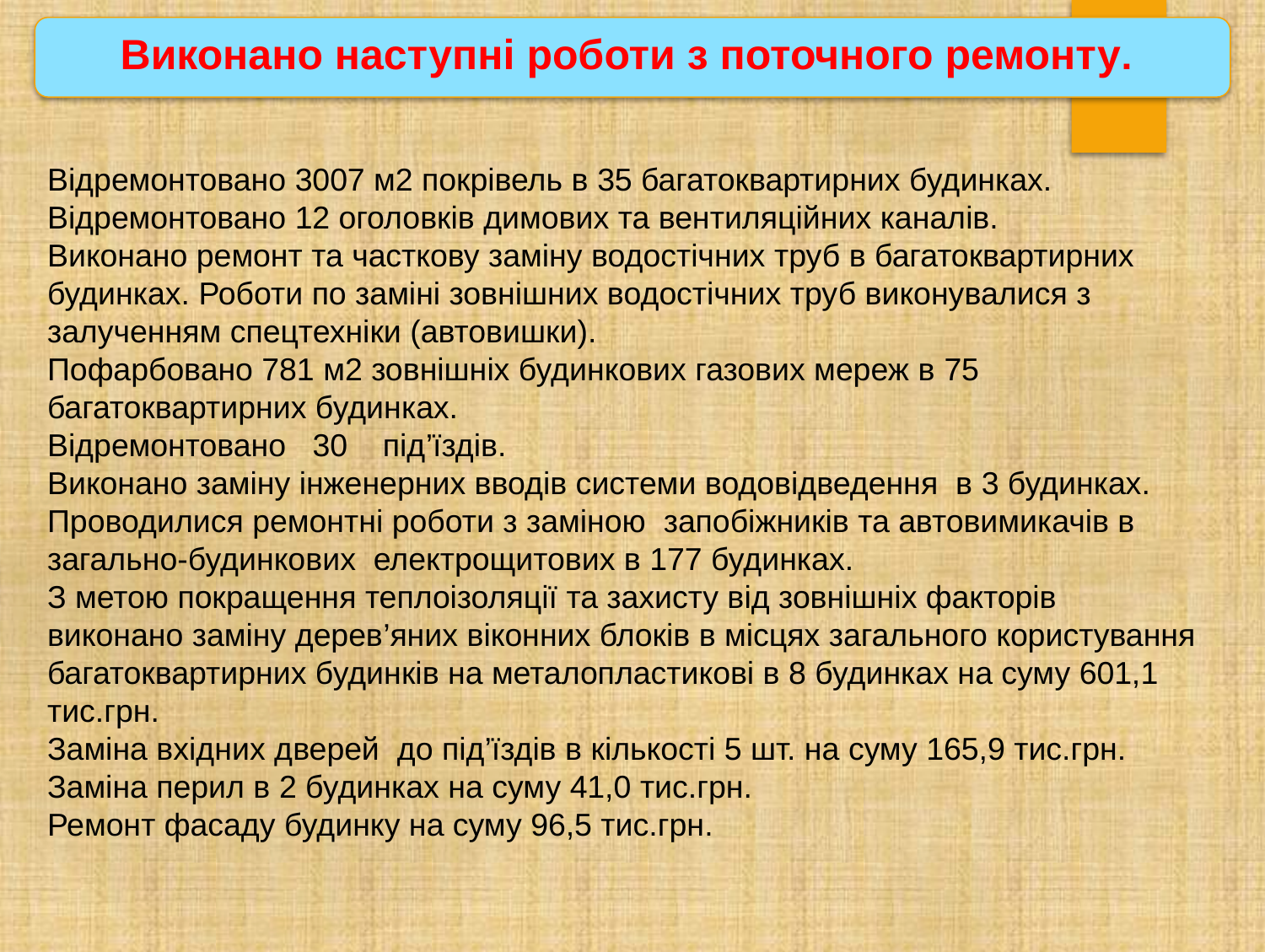

Виконано наступні роботи з поточного ремонту.

Відремонтовано 3007 м2 покрівель в 35 багатоквартирних будинках.
Відремонтовано 12 оголовків димових та вентиляційних каналів.
Виконано ремонт та часткову заміну водостічних труб в багатоквартирних будинках. Роботи по заміні зовнішних водостічних труб виконувалися з залученням спецтехніки (автовишки).
Пофарбовано 781 м2 зовнішніх будинкових газових мереж в 75 багатоквартирних будинках.
Відремонтовано   30    під’їздів.
Виконано заміну інженерних вводів системи водовідведення  в 3 будинках.
Проводилися ремонтні роботи з заміною  запобіжників та автовимикачів в загально-будинкових  електрощитових в 177 будинках.
З метою покращення теплоізоляції та захисту від зовнішніх факторів
виконано заміну дерев’яних віконних блоків в місцях загального користування багатоквартирних будинків на металопластикові в 8 будинках на суму 601,1 тис.грн.
Заміна вхідних дверей  до під’їздів в кількості 5 шт. на суму 165,9 тис.грн.
Заміна перил в 2 будинках на суму 41,0 тис.грн.
Ремонт фасаду будинку на суму 96,5 тис.грн.